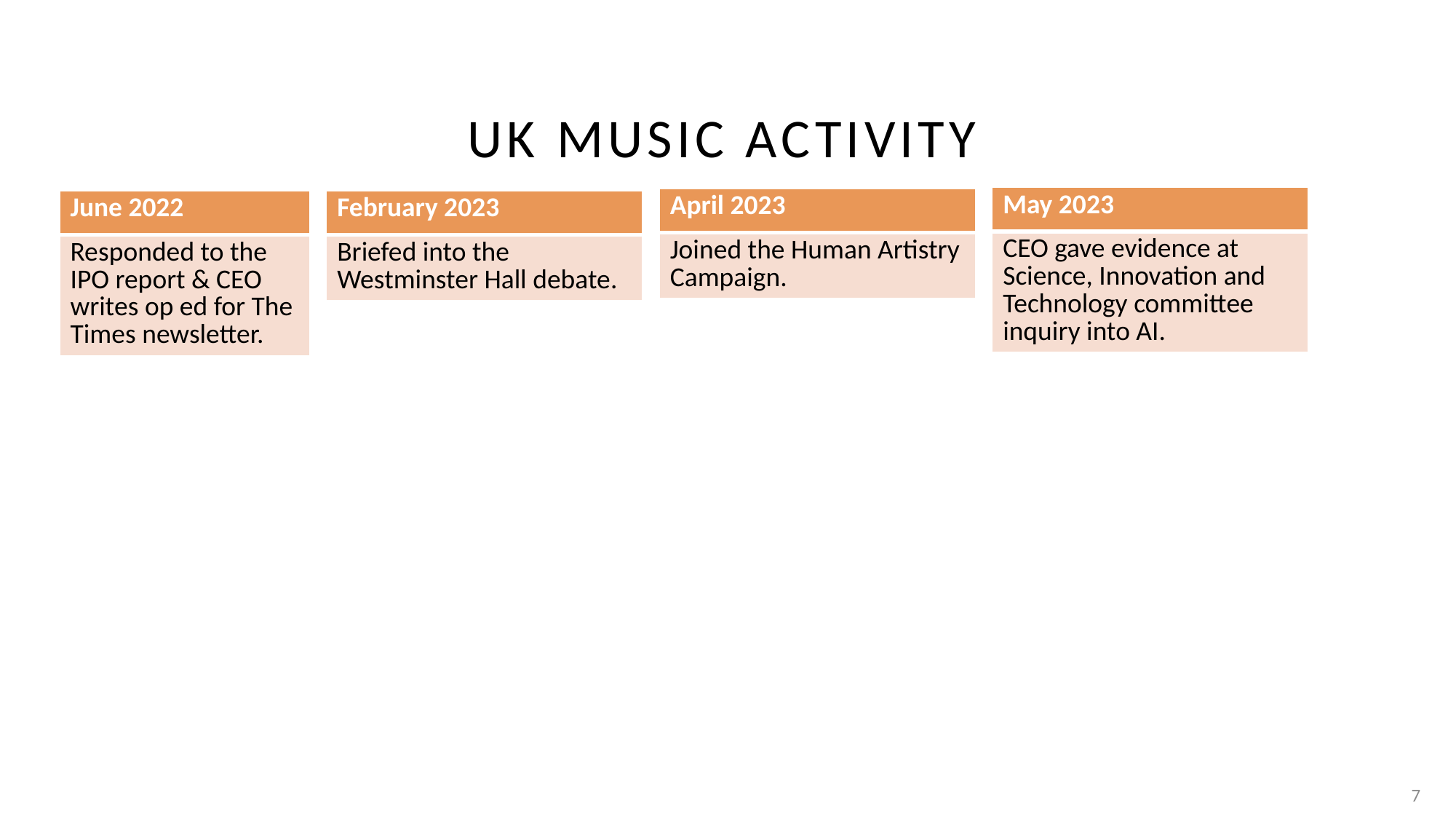

# UK Music Activity
| May 2023 |
| --- |
| CEO gave evidence at Science, Innovation and Technology committee inquiry into AI. |
| April 2023 |
| --- |
| Joined the Human Artistry Campaign. |
| June 2022 |
| --- |
| Responded to the IPO report & CEO writes op ed for The Times newsletter. |
| February 2023 |
| --- |
| Briefed into the Westminster Hall debate. |
7